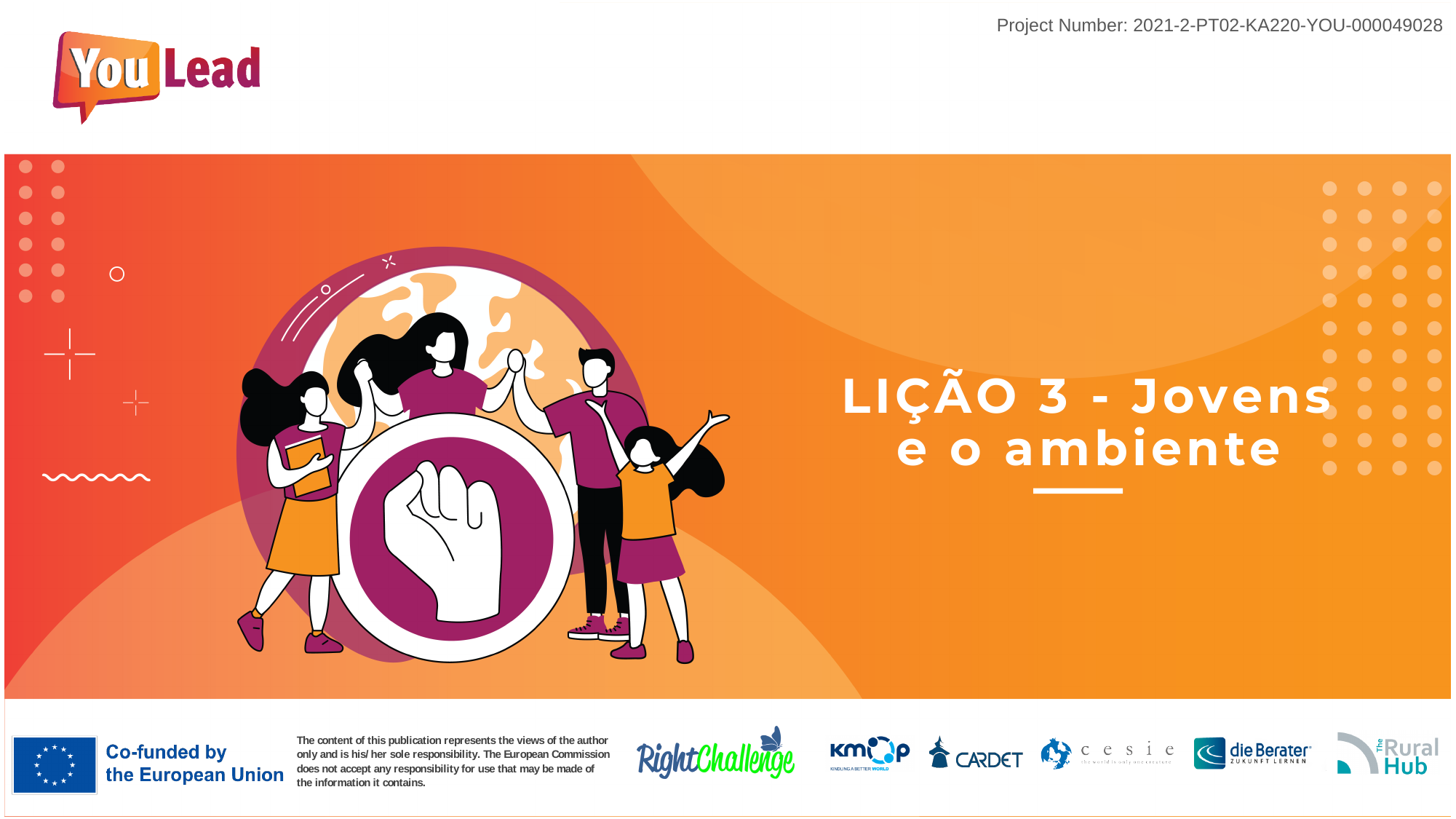

LIÇÃO 3 - Jovens e o ambiente